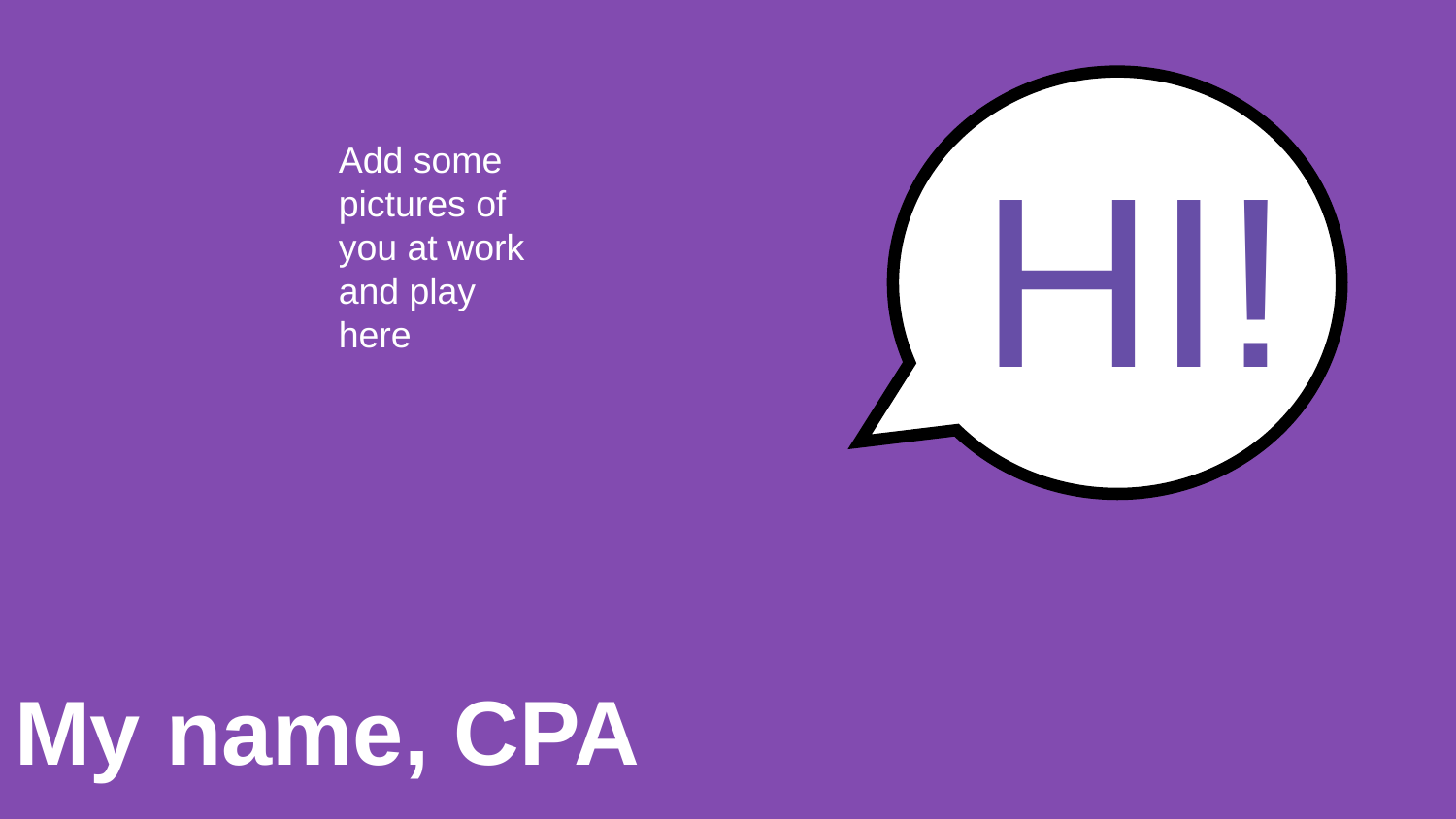

Add some pictures of you at work and play here
Hi!
My name, CPA